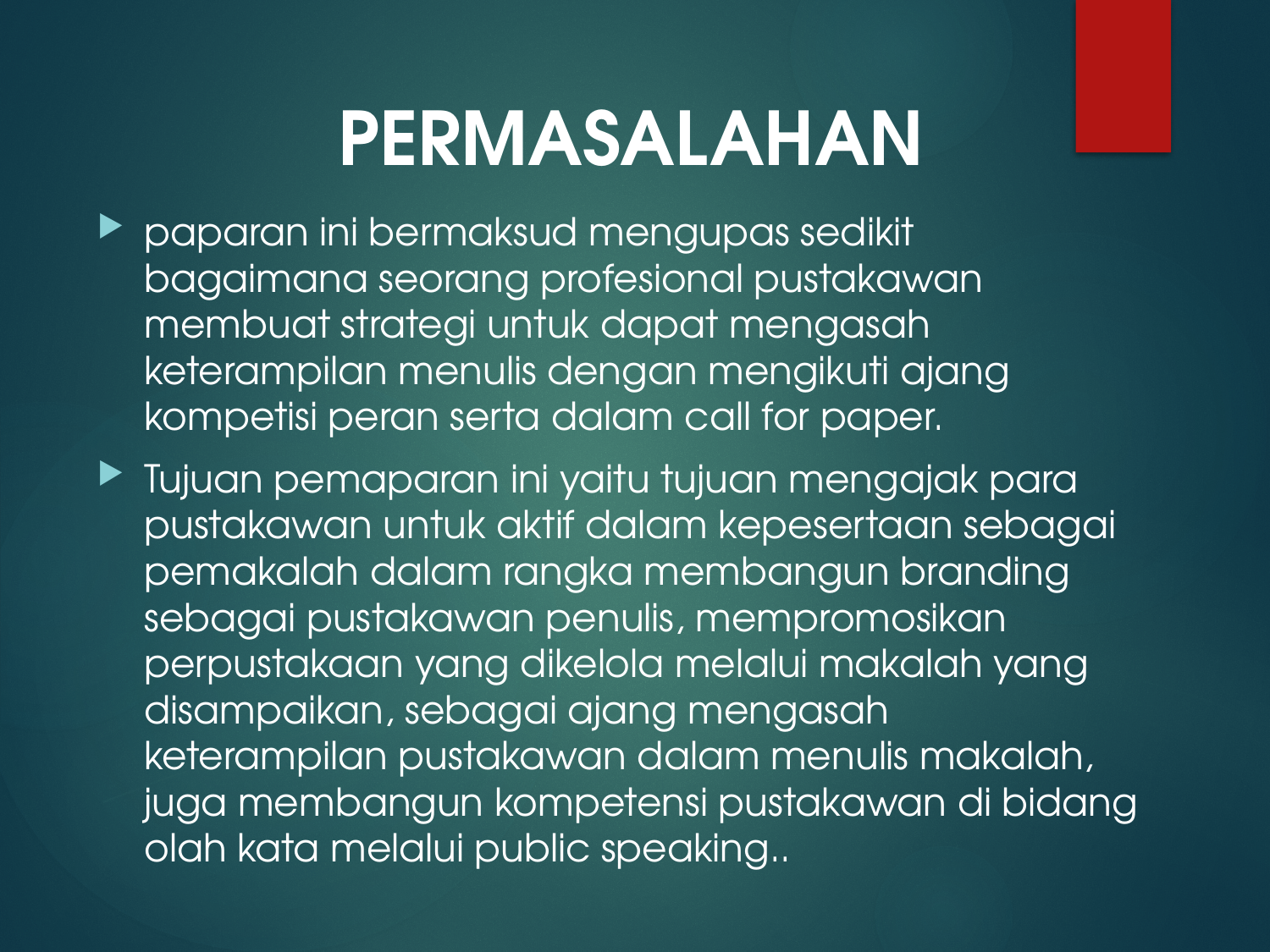

# PERMASALAHAN
paparan ini bermaksud mengupas sedikit bagaimana seorang profesional pustakawan membuat strategi untuk dapat mengasah keterampilan menulis dengan mengikuti ajang kompetisi peran serta dalam call for paper.
Tujuan pemaparan ini yaitu tujuan mengajak para pustakawan untuk aktif dalam kepesertaan sebagai pemakalah dalam rangka membangun branding sebagai pustakawan penulis, mempromosikan perpustakaan yang dikelola melalui makalah yang disampaikan, sebagai ajang mengasah keterampilan pustakawan dalam menulis makalah, juga membangun kompetensi pustakawan di bidang olah kata melalui public speaking..